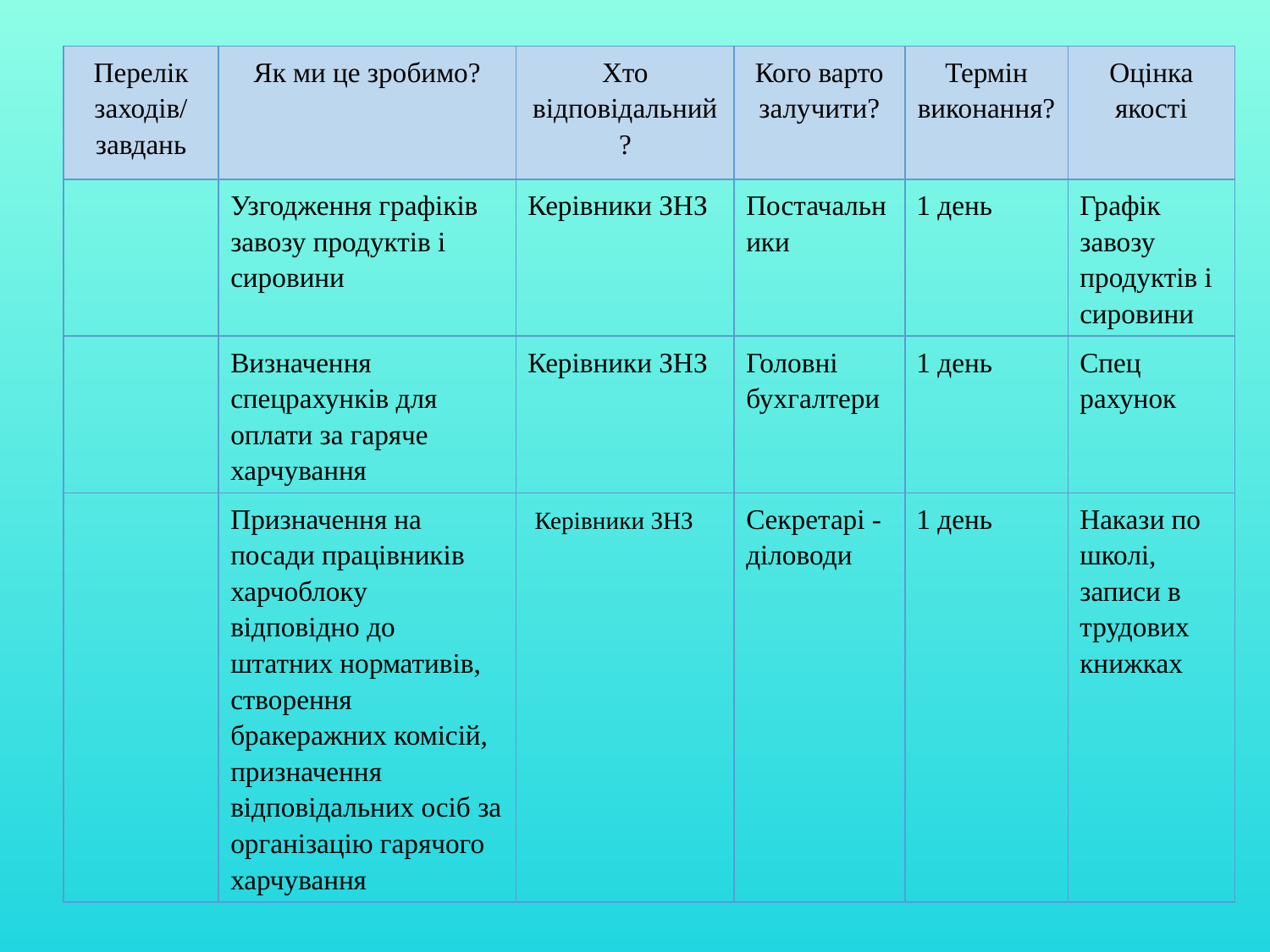

| Перелік заходів/ завдань | Як ми це зробимо? | Хто відповідальний? | Кого варто залучити? | Термін виконання? | Оцінка якості |
| --- | --- | --- | --- | --- | --- |
|  | Узгодження графіків завозу продуктів і сировини | Керівники ЗНЗ | Постачальники | 1 день | Графік завозу продуктів і сировини |
|  | Визначення спецрахунків для оплати за гаряче харчування | Керівники ЗНЗ | Головні бухгалтери | 1 день | Спец рахунок |
|  | Призначення на посади працівників харчоблоку відповідно до штатних нормативів, створення бракеражних комісій, призначення відповідальних осіб за організацію гарячого харчування | Керівники ЗНЗ | Секретарі - діловоди | 1 день | Накази по школі, записи в трудових книжках |